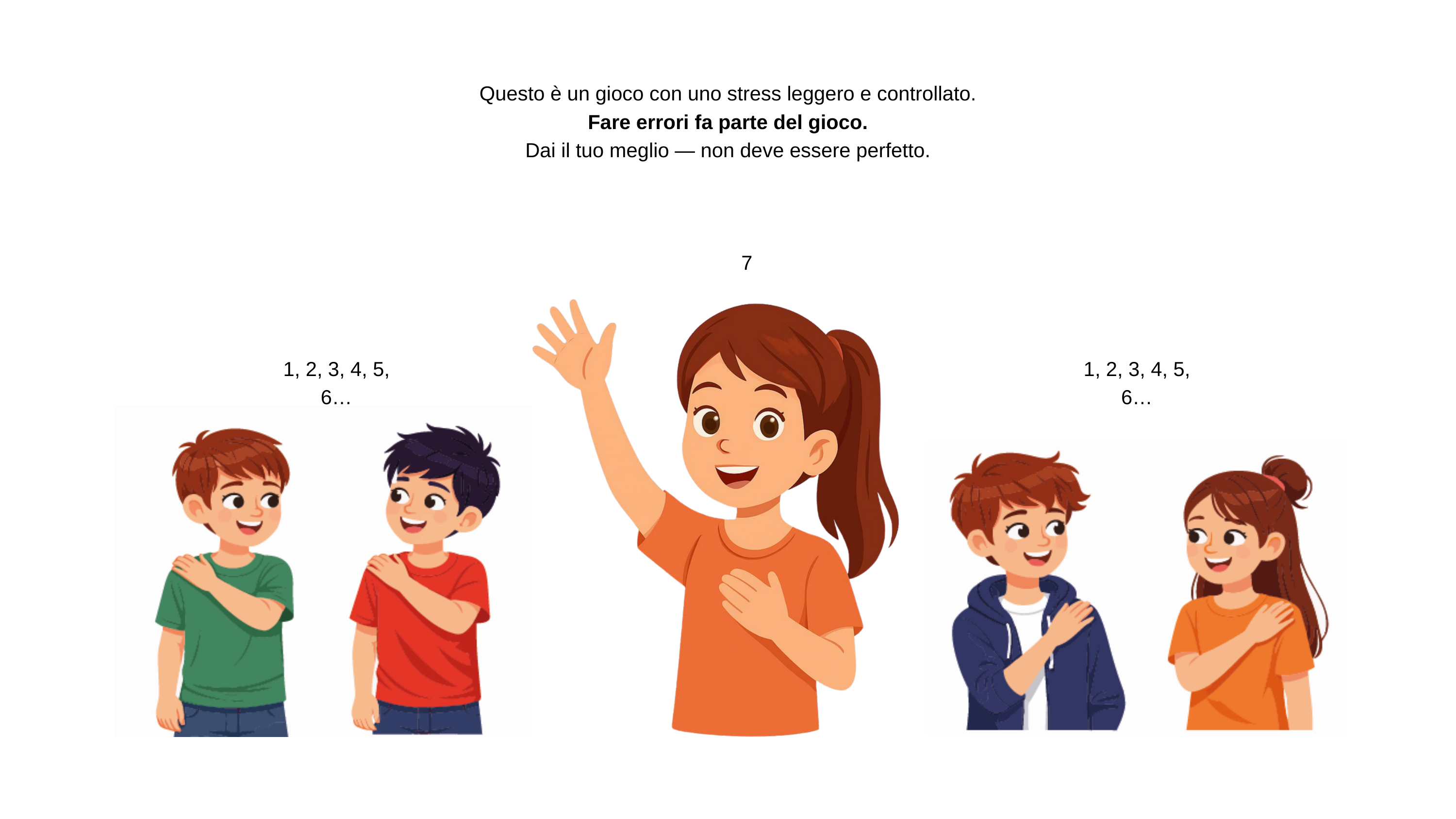

Questo è un gioco con uno stress leggero e controllato.
Fare errori fa parte del gioco.
Dai il tuo meglio — non deve essere perfetto.
7

1, 2, 3, 4, 5, 6…
1, 2, 3, 4, 5, 6…